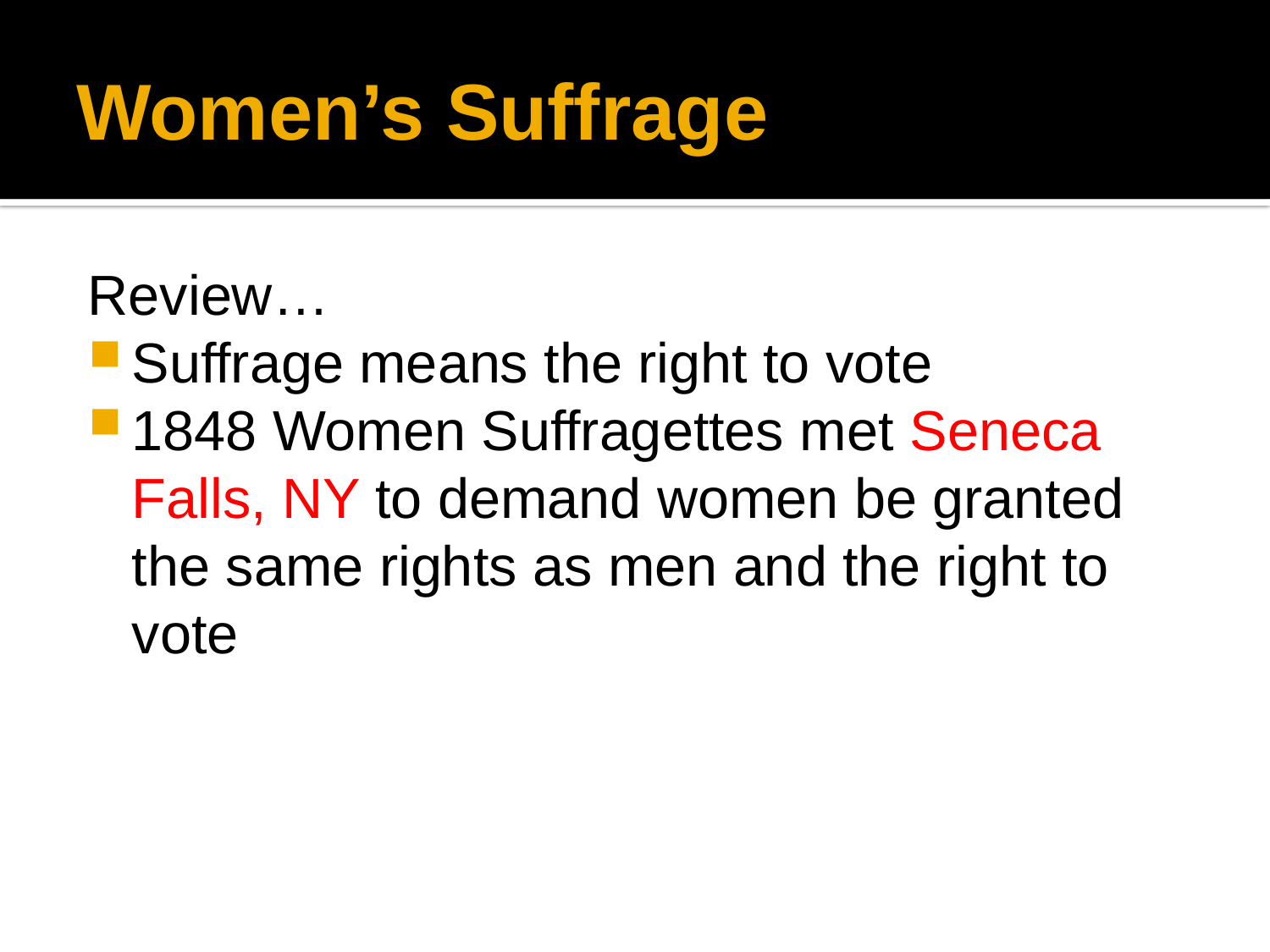

# Women’s Suffrage
Review…
Suffrage means the right to vote
1848 Women Suffragettes met Seneca Falls, NY to demand women be granted the same rights as men and the right to vote